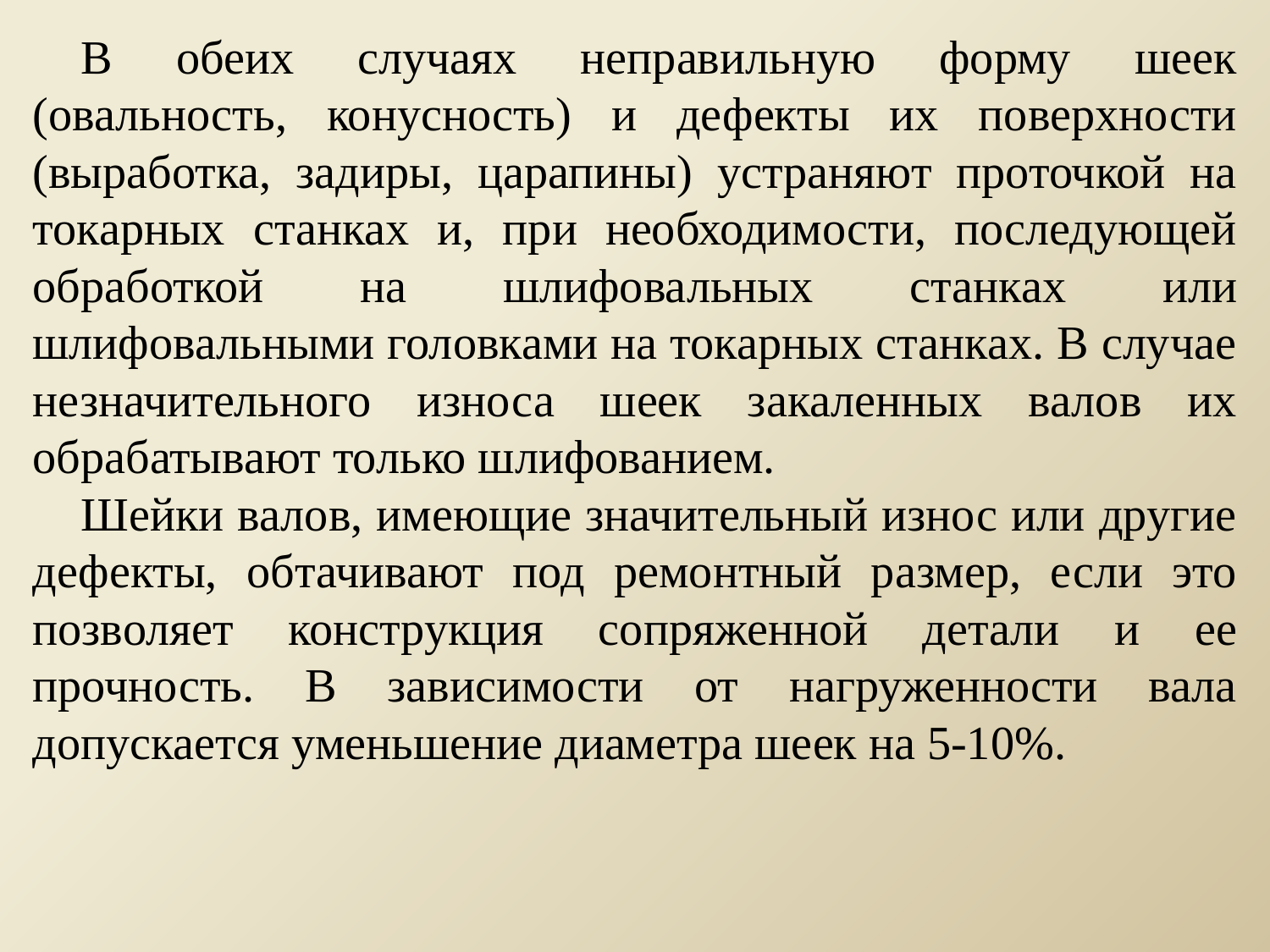

В обеих случаях неправильную форму шеек (овальность, конусность) и дефекты их поверхности (выработка, задиры, царапины) устраняют проточкой на токарных станках и, при необходимости, последующей обработкой на шлифовальных станках или шлифовальными головками на токарных станках. В случае незначительного износа шеек закаленных валов их обрабатывают только шлифованием.
Шейки валов, имеющие значительный износ или другие дефекты, обтачивают под ремонтный размер, если это позволяет конструкция сопряженной детали и ее прочность. В зависимости от нагруженности вала допускается уменьшение диаметра шеек на 5-10%.